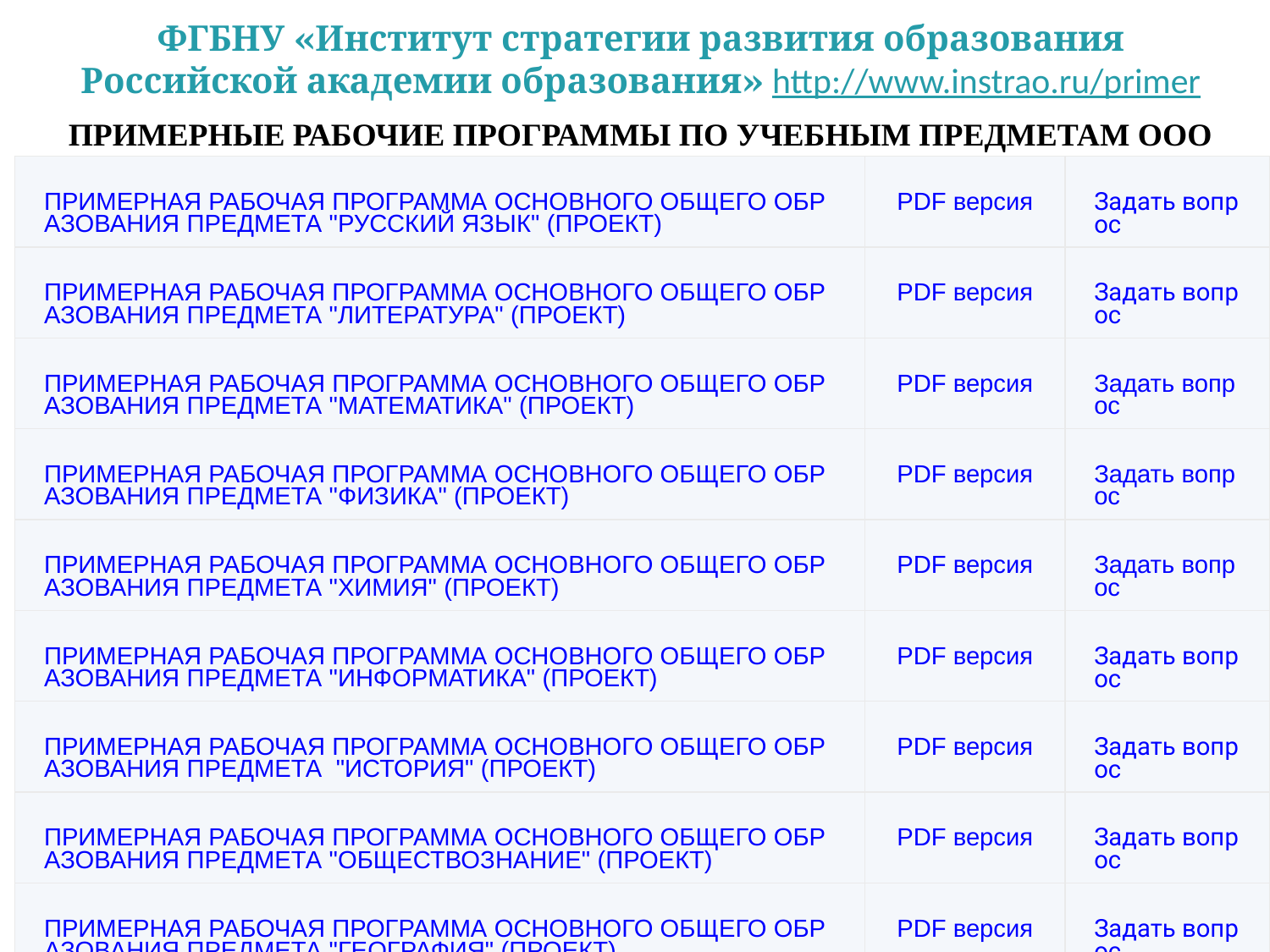

# ФГБНУ «Институт стратегии развития образования Российской академии образования» http://www.instrao.ru/primer
ПРИМЕРНЫЕ РАБОЧИЕ ПРОГРАММЫ ПО УЧЕБНЫМ ПРЕДМЕТАМ ООО
| ПРИМЕРНАЯ РАБОЧАЯ ПРОГРАММА ОСНОВНОГО ОБЩЕГО ОБРАЗОВАНИЯ ПРЕДМЕТА "РУССКИЙ ЯЗЫК" (ПРОЕКТ) | PDF версия | Задать вопрос |
| --- | --- | --- |
| ПРИМЕРНАЯ РАБОЧАЯ ПРОГРАММА ОСНОВНОГО ОБЩЕГО ОБРАЗОВАНИЯ ПРЕДМЕТА "ЛИТЕРАТУРА" (ПРОЕКТ) | PDF версия | Задать вопрос |
| ПРИМЕРНАЯ РАБОЧАЯ ПРОГРАММА ОСНОВНОГО ОБЩЕГО ОБРАЗОВАНИЯ ПРЕДМЕТА "МАТЕМАТИКА" (ПРОЕКТ) | PDF версия | Задать вопрос |
| ПРИМЕРНАЯ РАБОЧАЯ ПРОГРАММА ОСНОВНОГО ОБЩЕГО ОБРАЗОВАНИЯ ПРЕДМЕТА "ФИЗИКА" (ПРОЕКТ) | PDF версия | Задать вопрос |
| ПРИМЕРНАЯ РАБОЧАЯ ПРОГРАММА ОСНОВНОГО ОБЩЕГО ОБРАЗОВАНИЯ ПРЕДМЕТА "ХИМИЯ" (ПРОЕКТ) | PDF версия | Задать вопрос |
| ПРИМЕРНАЯ РАБОЧАЯ ПРОГРАММА ОСНОВНОГО ОБЩЕГО ОБРАЗОВАНИЯ ПРЕДМЕТА "ИНФОРМАТИКА" (ПРОЕКТ) | PDF версия | Задать вопрос |
| ПРИМЕРНАЯ РАБОЧАЯ ПРОГРАММА ОСНОВНОГО ОБЩЕГО ОБРАЗОВАНИЯ ПРЕДМЕТА  "ИСТОРИЯ" (ПРОЕКТ) | PDF версия | Задать вопрос |
| ПРИМЕРНАЯ РАБОЧАЯ ПРОГРАММА ОСНОВНОГО ОБЩЕГО ОБРАЗОВАНИЯ ПРЕДМЕТА "ОБЩЕСТВОЗНАНИЕ" (ПРОЕКТ) | PDF версия | Задать вопрос |
| ПРИМЕРНАЯ РАБОЧАЯ ПРОГРАММА ОСНОВНОГО ОБЩЕГО ОБРАЗОВАНИЯ ПРЕДМЕТА "ГЕОГРАФИЯ" (ПРОЕКТ) | PDF версия | Задать вопрос |
| ПРИМЕРНАЯ РАБОЧАЯ ПРОГРАММА ОСНОВНОГО ОБЩЕГО ОБРАЗОВАНИЯ ПРЕДМЕТА "БИОЛОГИЯ" (ПРОЕКТ) | PDF версия | Задать вопрос |
| ПРИМЕРНАЯ РАБОЧАЯ ПРОГРАММА ОСНОВНОГО ОБЩЕГО ОБРАЗОВАНИЯ ПРЕДМЕТА "АНГЛИЙСКИЙ ЯЗЫК" (ПРОЕКТ) | PDF версия | Задать вопрос |
8